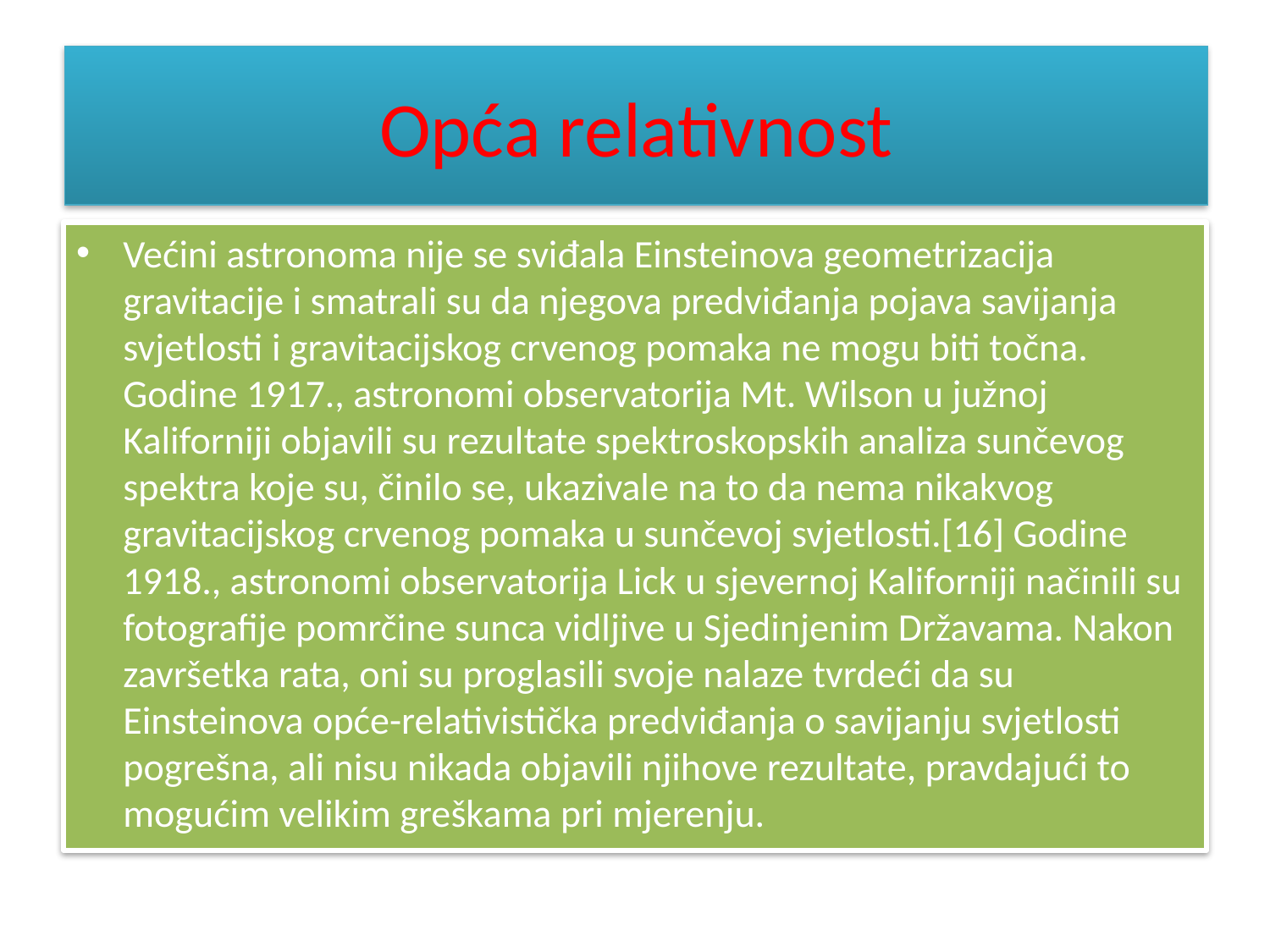

# Opća relativnost
Većini astronoma nije se sviđala Einsteinova geometrizacija gravitacije i smatrali su da njegova predviđanja pojava savijanja svjetlosti i gravitacijskog crvenog pomaka ne mogu biti točna. Godine 1917., astronomi observatorija Mt. Wilson u južnoj Kaliforniji objavili su rezultate spektroskopskih analiza sunčevog spektra koje su, činilo se, ukazivale na to da nema nikakvog gravitacijskog crvenog pomaka u sunčevoj svjetlosti.[16] Godine 1918., astronomi observatorija Lick u sjevernoj Kaliforniji načinili su fotografije pomrčine sunca vidljive u Sjedinjenim Državama. Nakon završetka rata, oni su proglasili svoje nalaze tvrdeći da su Einsteinova opće-relativistička predviđanja o savijanju svjetlosti pogrešna, ali nisu nikada objavili njihove rezultate, pravdajući to mogućim velikim greškama pri mjerenju.